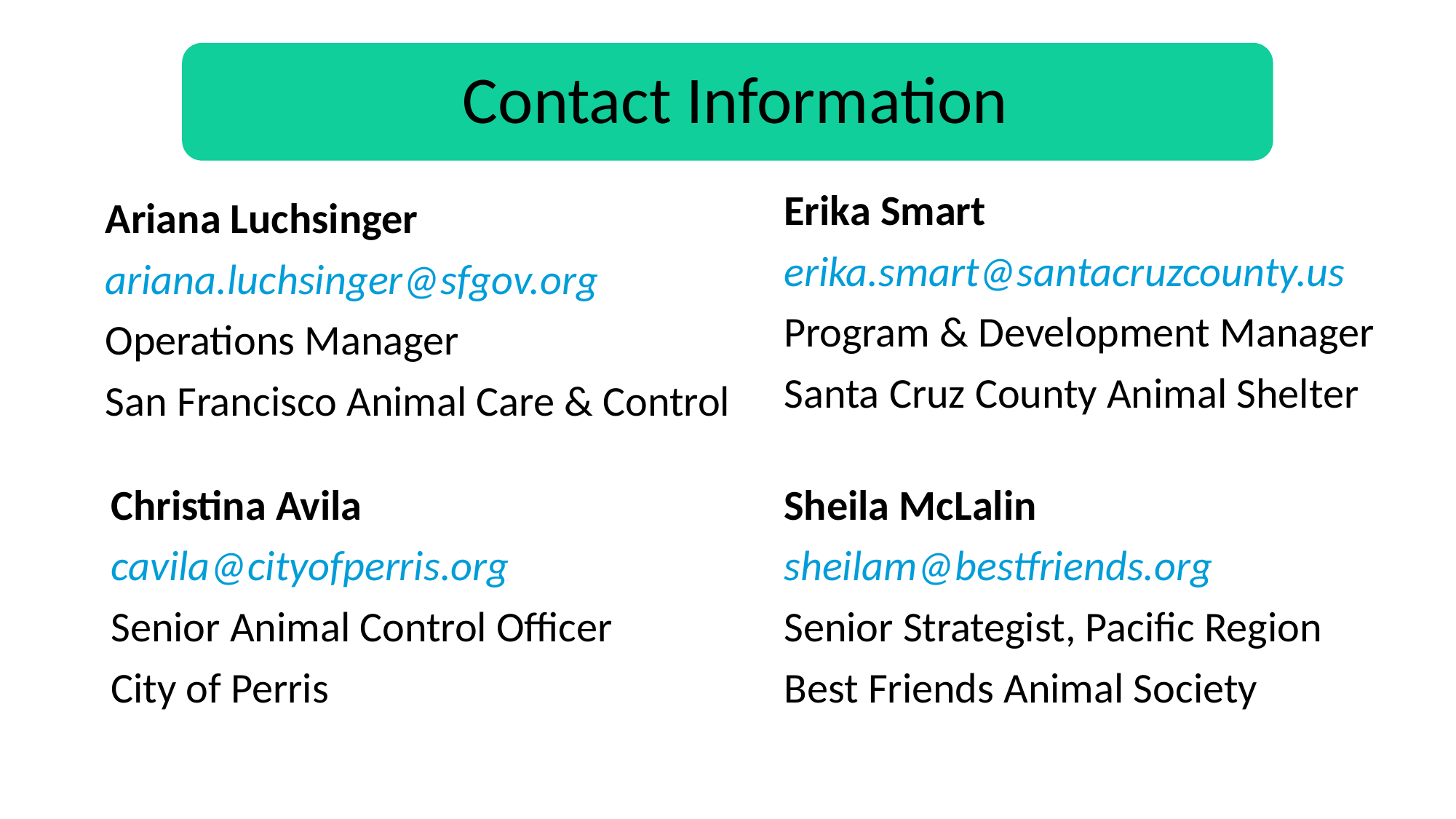

# Contact Information

Erika Smart
erika.smart@santacruzcounty.us
Program & Development Manager
Santa Cruz County Animal Shelter
Ariana Luchsinger
ariana.luchsinger@sfgov.org
Operations Manager
San Francisco Animal Care & Control
Christina Avila
cavila@cityofperris.org
Senior Animal Control Officer
City of Perris
Sheila McLalin
sheilam@bestfriends.org
Senior Strategist, Pacific Region
Best Friends Animal Society